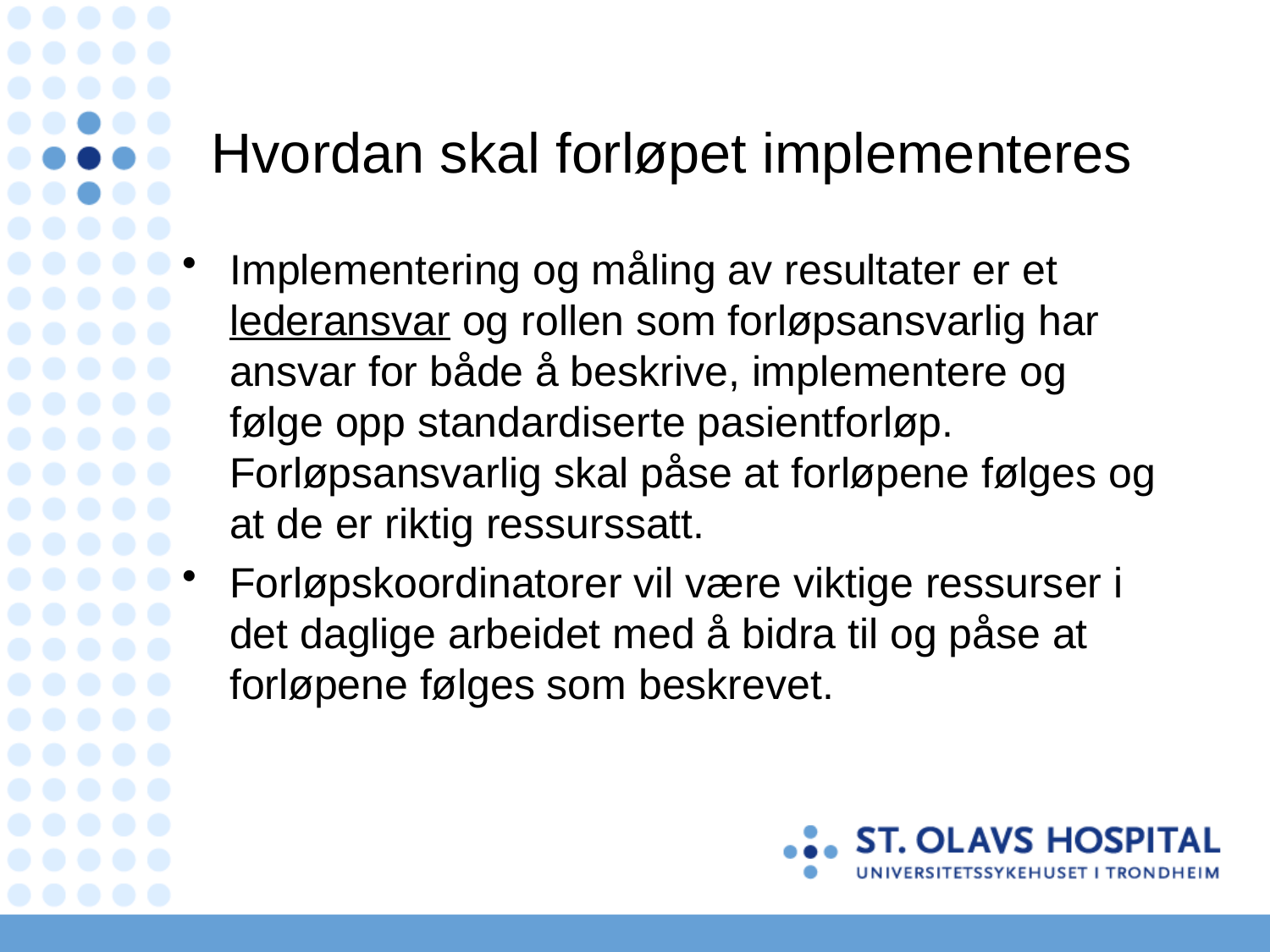

# Hvordan skal forløpet implementeres
Implementering og måling av resultater er et lederansvar og rollen som forløpsansvarlig har ansvar for både å beskrive, implementere og følge opp standardiserte pasientforløp. Forløpsansvarlig skal påse at forløpene følges og at de er riktig ressurssatt.
Forløpskoordinatorer vil være viktige ressurser i det daglige arbeidet med å bidra til og påse at forløpene følges som beskrevet.